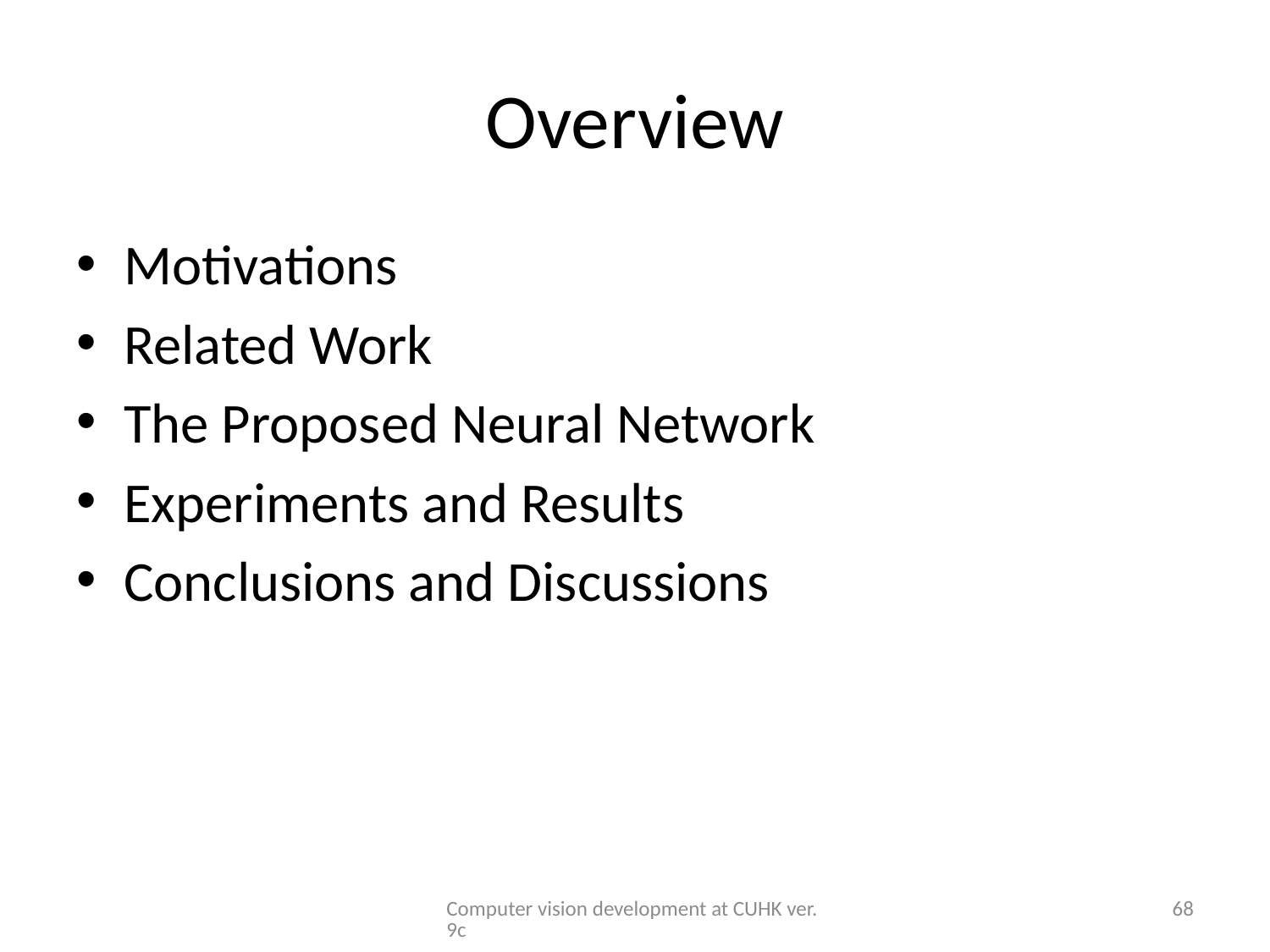

# Overview
Motivations
Related Work
The Proposed Neural Network
Experiments and Results
Conclusions and Discussions

Computer vision development at CUHK ver.9c
68